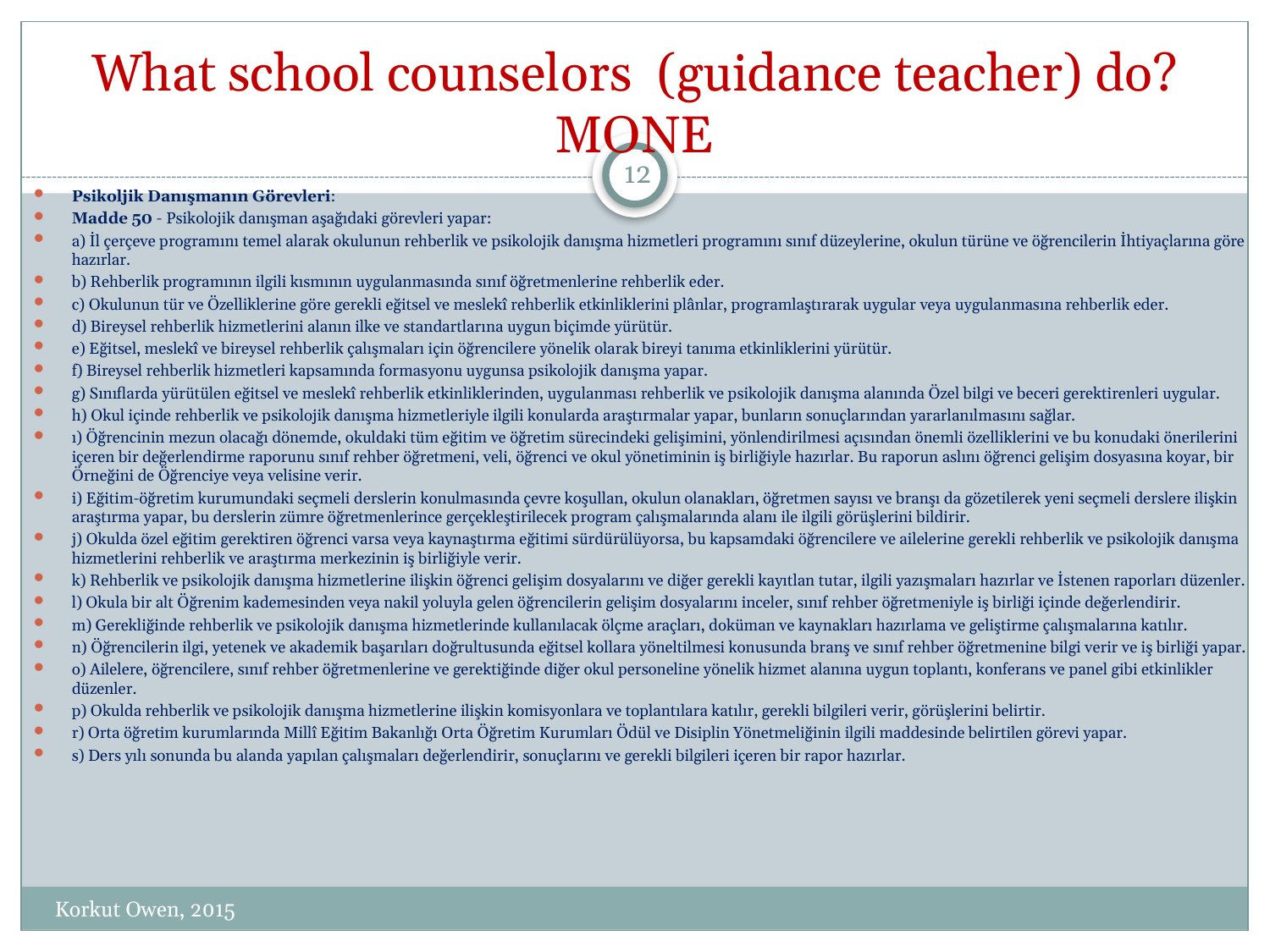

# What school counselors  (guidance teacher) do? MONE
12
Psikoljik Danışmanın Görevleri:
Madde 50 - Psikolojik danışman aşağıdaki görevleri yapar:
a) İl çerçeve programını temel alarak okulunun rehberlik ve psikolojik danışma hizmetleri programını sınıf düzeylerine, okulun türüne ve öğrencilerin İhtiyaçlarına göre hazırlar.
b) Rehberlik programının ilgili kısmının uygulanmasında sınıf öğretmenlerine rehberlik eder.
c) Okulunun tür ve Özelliklerine göre gerekli eğitsel ve meslekî rehberlik etkinliklerini plânlar, programlaştırarak uygular veya uygulanmasına rehberlik eder.
d) Bireysel rehberlik hizmetlerini alanın ilke ve standartlarına uygun biçimde yürütür.
e) Eğitsel, meslekî ve bireysel rehberlik çalışmaları için öğrencilere yönelik olarak bireyi tanıma etkinliklerini yürütür.
f) Bireysel rehberlik hizmetleri kapsamında formasyonu uygunsa psikolojik danışma yapar.
g) Sınıflarda yürütülen eğitsel ve meslekî rehberlik etkinliklerinden, uygulanması rehberlik ve psikolojik danışma alanında Özel bilgi ve beceri gerektirenleri uygular.
h) Okul içinde rehberlik ve psikolojik danışma hizmetleriyle ilgili konularda araştırmalar yapar, bunların sonuçlarından yararlanılmasını sağlar.
ı) Öğrencinin mezun olacağı dönemde, okuldaki tüm eğitim ve öğretim sürecindeki gelişimini, yönlendirilmesi açısından önemli özelliklerini ve bu konudaki önerilerini içeren bir değerlendirme raporunu sınıf rehber öğretmeni, veli, öğrenci ve okul yönetiminin iş birliğiyle hazırlar. Bu raporun aslını öğrenci gelişim dosyasına koyar, bir Örneğini de Öğrenciye veya velisine verir.
i) Eğitim-öğretim kurumundaki seçmeli derslerin konulmasında çevre koşullan, okulun olanakları, öğretmen sayısı ve branşı da gözetilerek yeni seçmeli derslere ilişkin araştırma yapar, bu derslerin zümre öğretmenlerince gerçekleştirilecek program çalışmalarında alanı ile ilgili görüşlerini bildirir.
j) Okulda özel eğitim gerektiren öğrenci varsa veya kaynaştırma eğitimi sürdürülüyorsa, bu kapsamdaki öğrencilere ve ailelerine gerekli rehberlik ve psikolojik danışma hizmetlerini rehberlik ve araştırma merkezinin iş birliğiyle verir.
k) Rehberlik ve psikolojik danışma hizmetlerine ilişkin öğrenci gelişim dosyalarını ve diğer gerekli kayıtlan tutar, ilgili yazışmaları hazırlar ve İstenen raporları düzenler.
l) Okula bir alt Öğrenim kademesinden veya nakil yoluyla gelen öğrencilerin gelişim dosyalarını inceler, sınıf rehber öğretmeniyle iş birliği içinde değerlendirir.
m) Gerekliğinde rehberlik ve psikolojik danışma hizmetlerinde kullanılacak ölçme araçları, doküman ve kaynakları hazırlama ve geliştirme çalışmalarına katılır.
n) Öğrencilerin ilgi, yetenek ve akademik başarıları doğrultusunda eğitsel kollara yöneltilmesi konusunda branş ve sınıf rehber öğretmenine bilgi verir ve iş birliği yapar.
o) Ailelere, öğrencilere, sınıf rehber öğretmenlerine ve gerektiğinde diğer okul personeline yönelik hizmet alanına uygun toplantı, konferans ve panel gibi etkinlikler düzenler.
p) Okulda rehberlik ve psikolojik danışma hizmetlerine ilişkin komisyonlara ve toplantılara katılır, gerekli bilgileri verir, görüşlerini belirtir.
r) Orta öğretim kurumlarında Millî Eğitim Bakanlığı Orta Öğretim Kurumları Ödül ve Disiplin Yönetmeliğinin ilgili maddesinde belirtilen görevi yapar.
s) Ders yılı sonunda bu alanda yapılan çalışmaları değerlendirir, sonuçlarını ve gerekli bilgileri içeren bir rapor hazırlar.

Korkut Owen, 2015